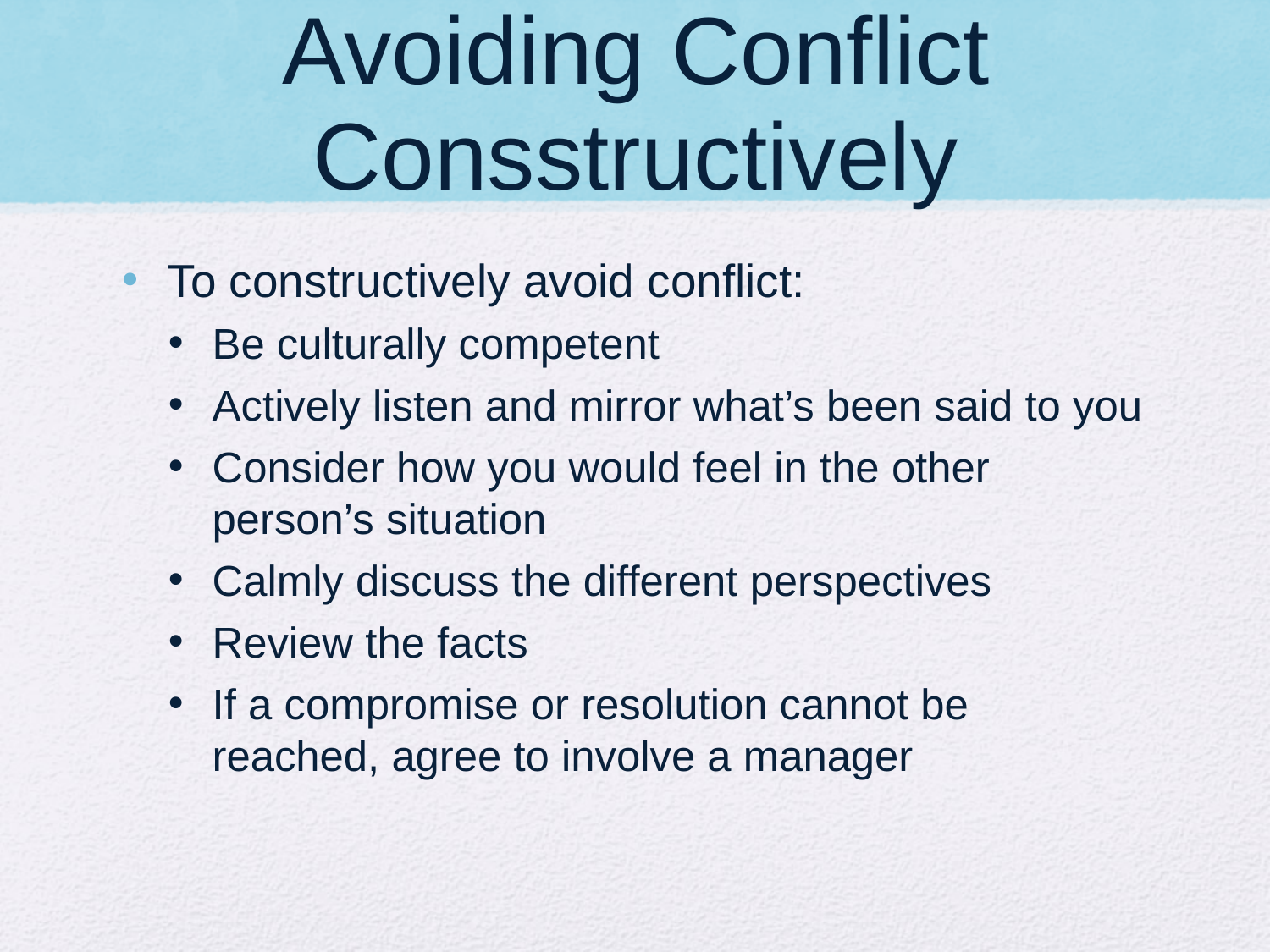

# Avoiding Conflict Consstructively
To constructively avoid conflict:
Be culturally competent
Actively listen and mirror what’s been said to you
Consider how you would feel in the other person’s situation
Calmly discuss the different perspectives
Review the facts
If a compromise or resolution cannot be reached, agree to involve a manager